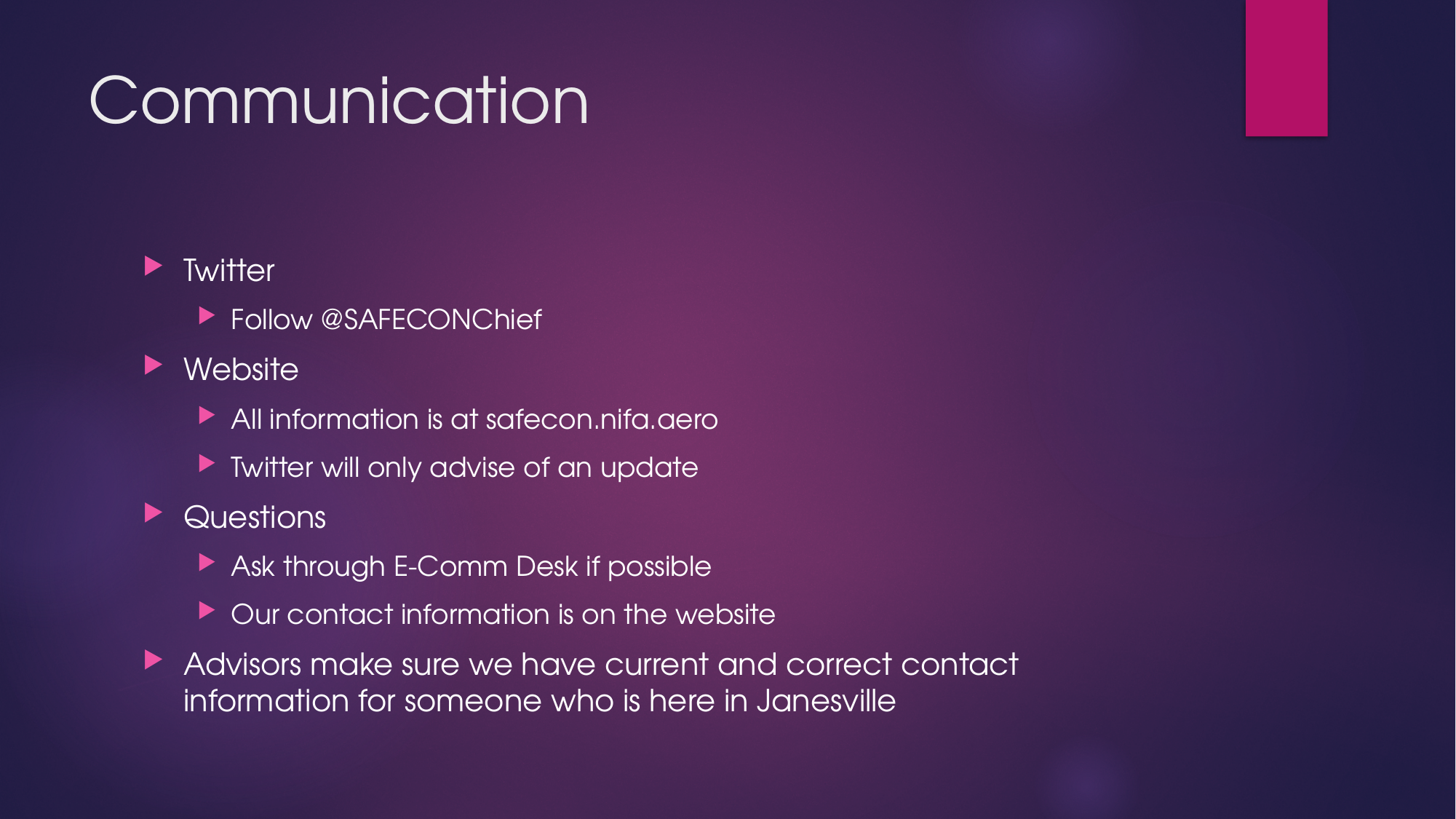

# Communication
Twitter
Follow @SAFECONChief
Website
All information is at safecon.nifa.aero
Twitter will only advise of an update
Questions
Ask through E-Comm Desk if possible
Our contact information is on the website
Advisors make sure we have current and correct contact information for someone who is here in Janesville